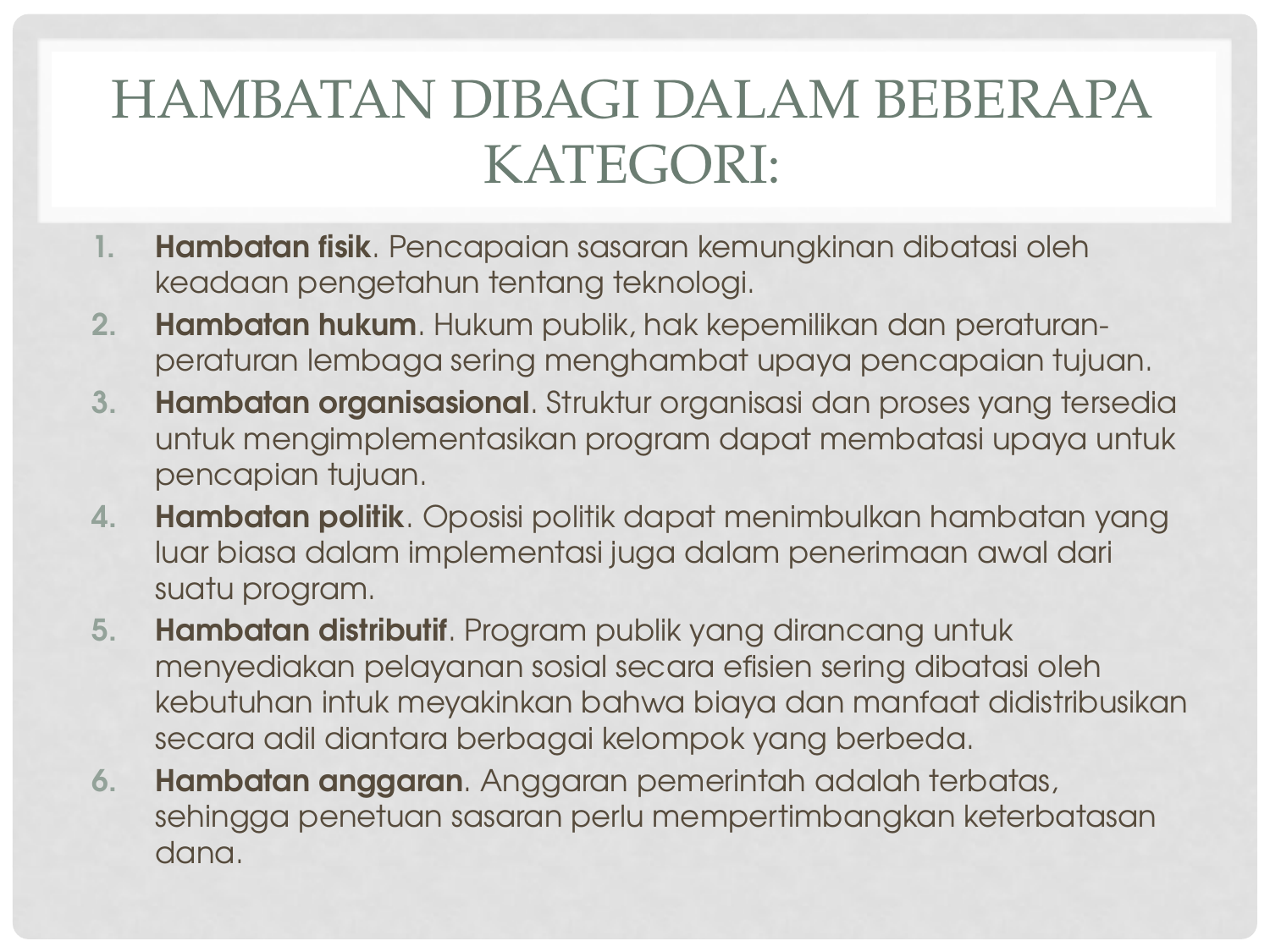

# HAMBATAN DIBAGI DALAM beberapa KATEGORI:
Hambatan fisik. Pencapaian sasaran kemungkinan dibatasi oleh keadaan pengetahun tentang teknologi.
Hambatan hukum. Hukum publik, hak kepemilikan dan peraturan-peraturan lembaga sering menghambat upaya pencapaian tujuan.
Hambatan organisasional. Struktur organisasi dan proses yang tersedia untuk mengimplementasikan program dapat membatasi upaya untuk pencapian tujuan.
Hambatan politik. Oposisi politik dapat menimbulkan hambatan yang luar biasa dalam implementasi juga dalam penerimaan awal dari suatu program.
Hambatan distributif. Program publik yang dirancang untuk menyediakan pelayanan sosial secara efisien sering dibatasi oleh kebutuhan intuk meyakinkan bahwa biaya dan manfaat didistribusikan secara adil diantara berbagai kelompok yang berbeda.
Hambatan anggaran. Anggaran pemerintah adalah terbatas, sehingga penetuan sasaran perlu mempertimbangkan keterbatasan dana.